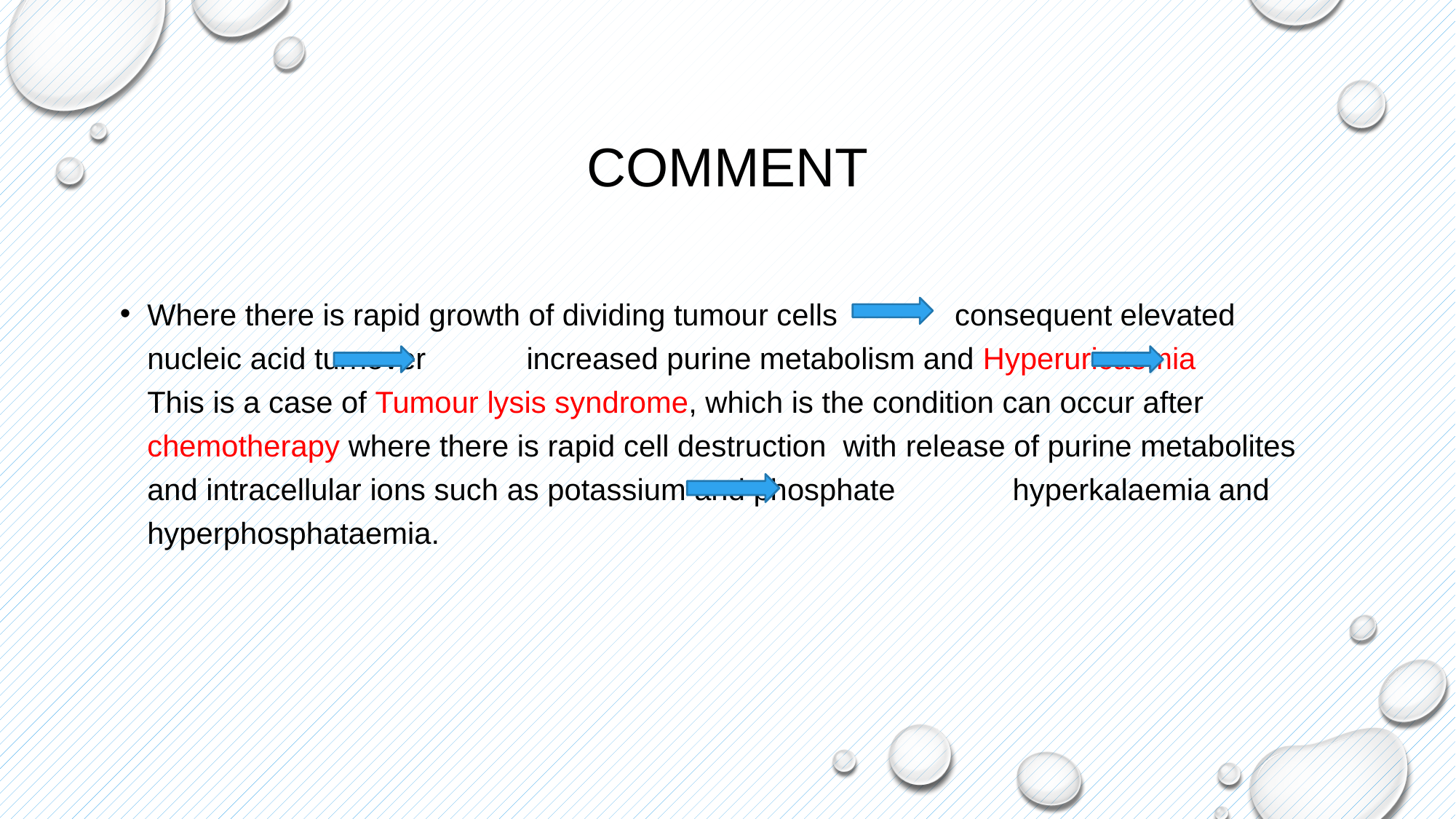

# comment
Where there is rapid growth of dividing tumour cells              consequent elevated nucleic acid turnover            increased purine metabolism and Hyperuricaemia          This is a case of Tumour lysis syndrome, which is the condition can occur after chemotherapy where there is rapid cell destruction  with release of purine metabolites and intracellular ions such as potassium and phosphate              hyperkalaemia and hyperphosphataemia.